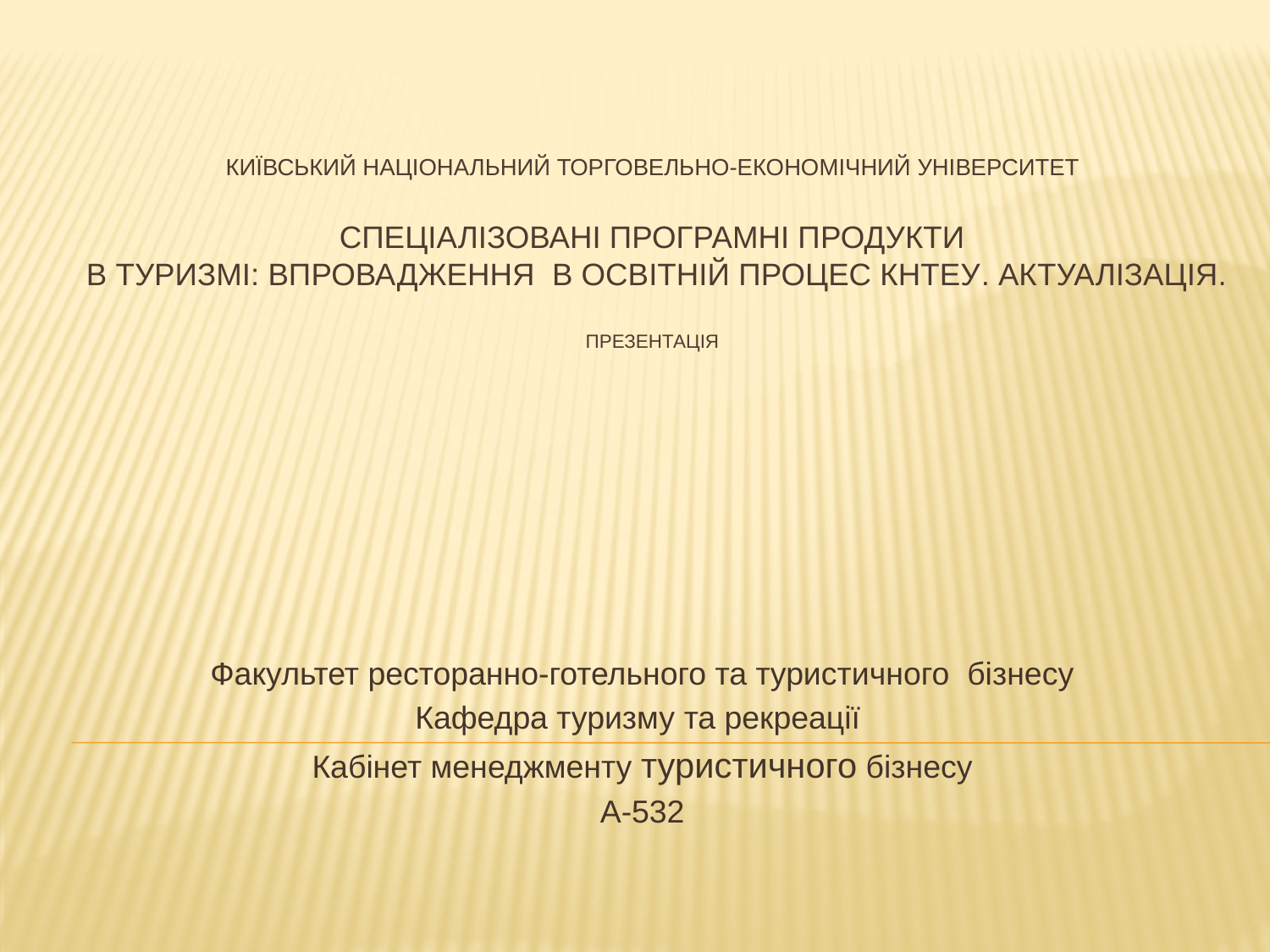

# Київський національний торговельно-економічний університет Спеціалізовані програмні продукти в туризмі: впровадження  в освітній процес КНТЕУ. Актуалізація. Презентація

Факультет ресторанно-готельного та туристичного  бізнесу
Кафедра туризму та рекреації
Кабінет менеджменту туристичного бізнесу
А-532